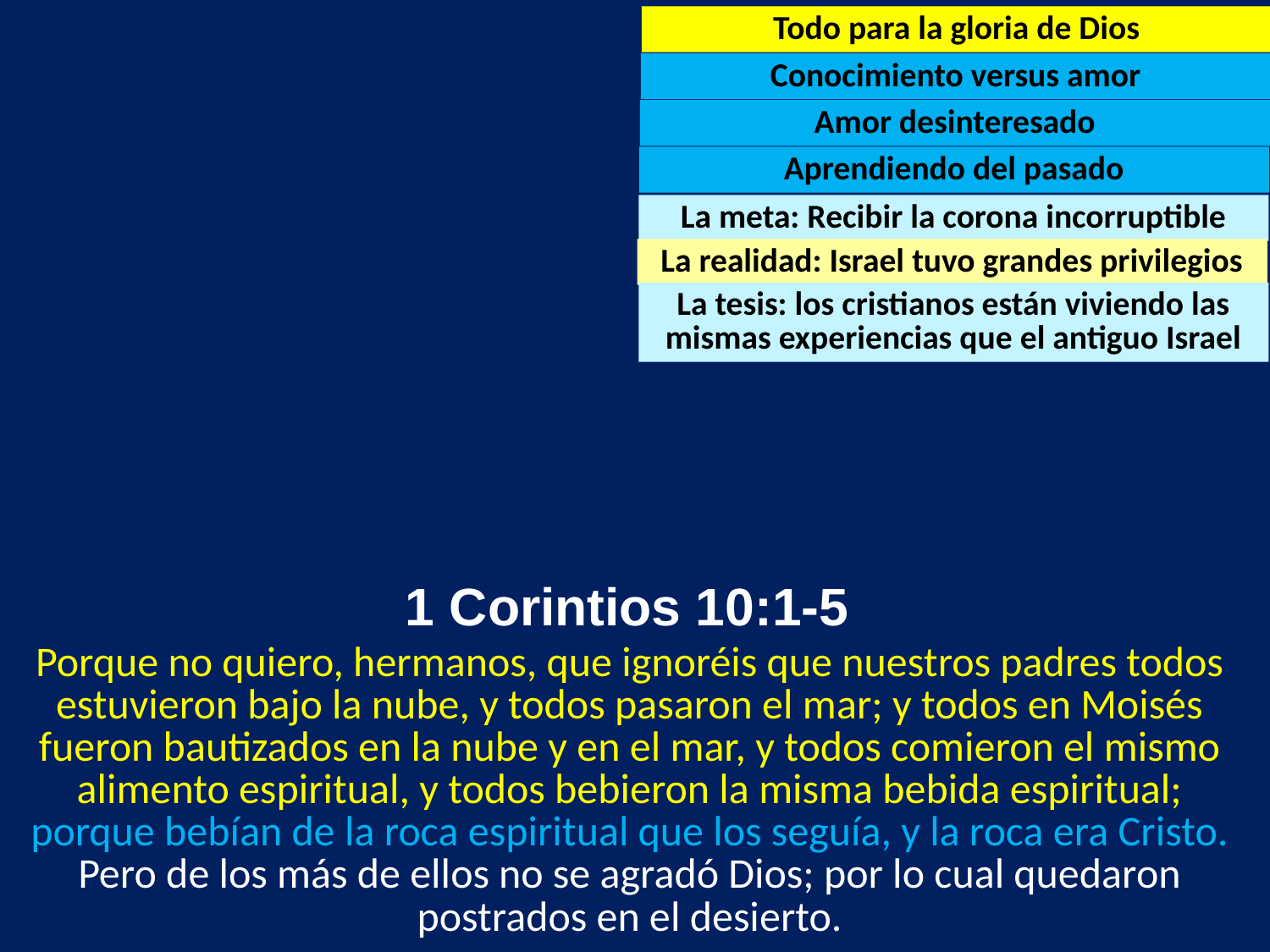

Todo para la gloria de Dios
Conocimiento versus amor
Amor desinteresado
Aprendiendo del pasado
La meta: Recibir la corona incorruptible
La realidad: Israel tuvo grandes privilegios
La tesis: los cristianos están viviendo las mismas experiencias que el antiguo Israel
 1 Corintios 10:1-5
Porque no quiero, hermanos, que ignoréis que nuestros padres todos estuvieron bajo la nube, y todos pasaron el mar; y todos en Moisés fueron bautizados en la nube y en el mar, y todos comieron el mismo alimento espiritual, y todos bebieron la misma bebida espiritual; porque bebían de la roca espiritual que los seguía, y la roca era Cristo. Pero de los más de ellos no se agradó Dios; por lo cual quedaron postrados en el desierto.